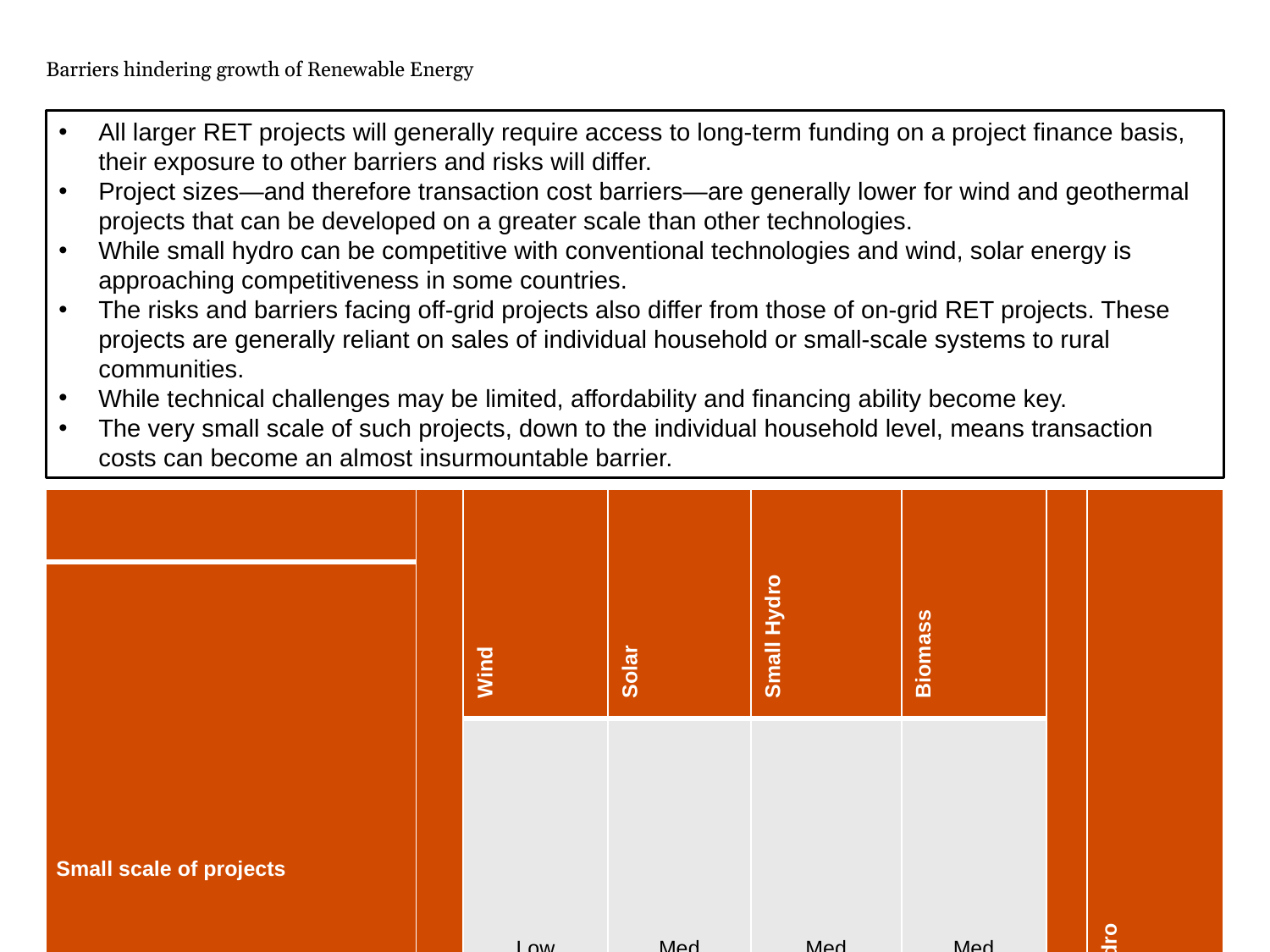

# Barriers hindering growth of Renewable Energy
All larger RET projects will generally require access to long-term funding on a project finance basis, their exposure to other barriers and risks will differ.
Project sizes—and therefore transaction cost barriers—are generally lower for wind and geothermal projects that can be developed on a greater scale than other technologies.
While small hydro can be competitive with conventional technologies and wind, solar energy is approaching competitiveness in some countries.
The risks and barriers facing off-grid projects also differ from those of on-grid RET projects. These projects are generally reliant on sales of individual household or small-scale systems to rural communities.
While technical challenges may be limited, affordability and financing ability become key.
The very small scale of such projects, down to the individual household level, means transaction costs can become an almost insurmountable barrier.

|  | ON-GRID | Wind | Solar | Small Hydro | Biomass | Off- GRID | Solar/Micro -Hydro |
| --- | --- | --- | --- | --- | --- | --- | --- |
| Small scale of projects |  | Low | Med | Med | Med |  |  |
|  |  | Low | Med | Med | Med |  |  |
|  |  | Low | Med | Med | Med |  | High |
| High financial cost |  | Med | High | Low | Med |  | Med |
| High exposure to Regulatory risk |  | Med | Med | Med | Med |  | Low |
| Uncertainties over carbon financing |  | Med | Med | Low | Med |  | Low |
| High costs of resource assessments |  | Low | Low | Med | Low |  | Low |
| Uncertainties over resource adequacy |  | Med | Med | Hi | Hi |  | Med |